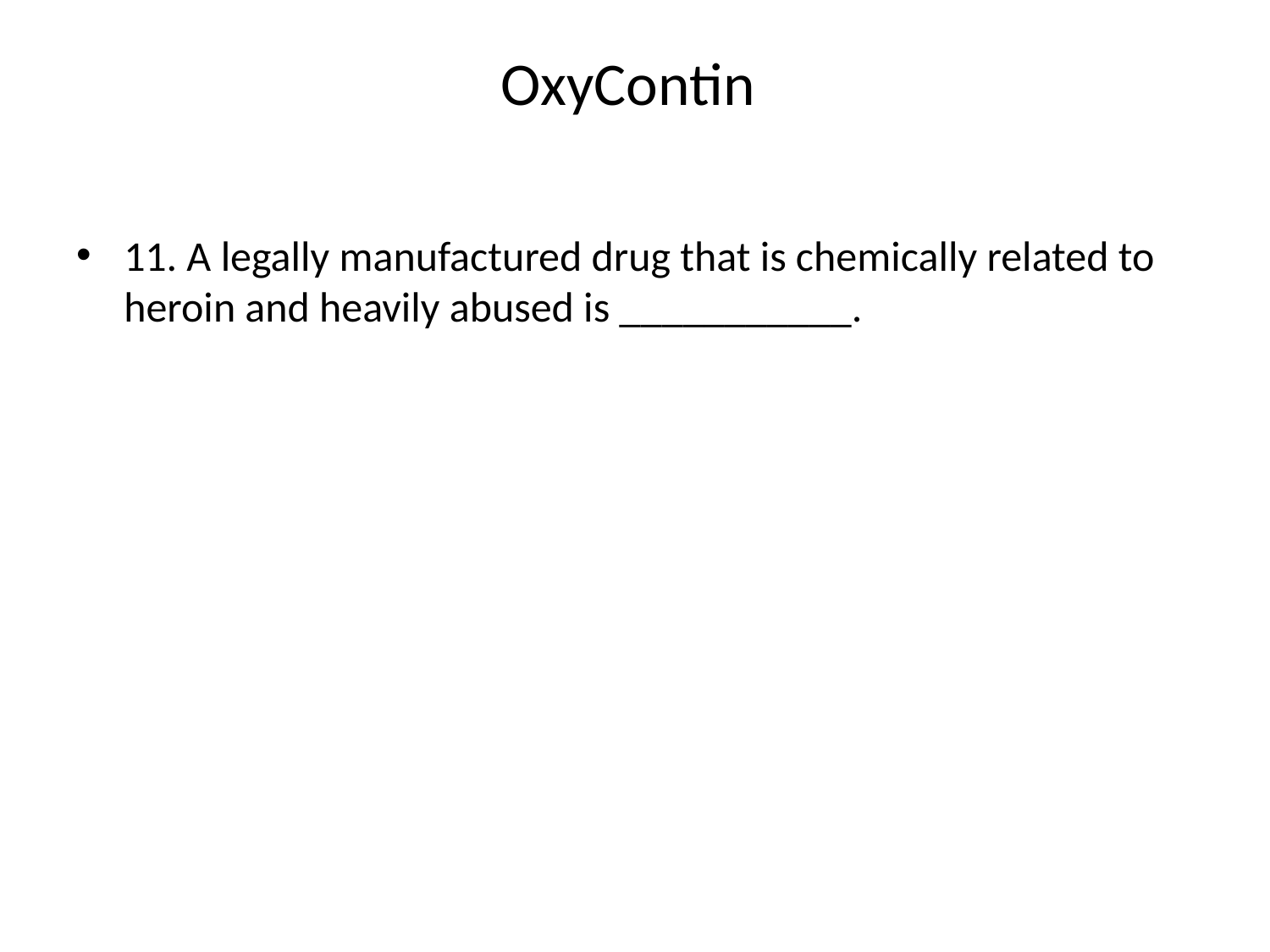

# OxyContin
11. A legally manufactured drug that is chemically related to heroin and heavily abused is ___________.